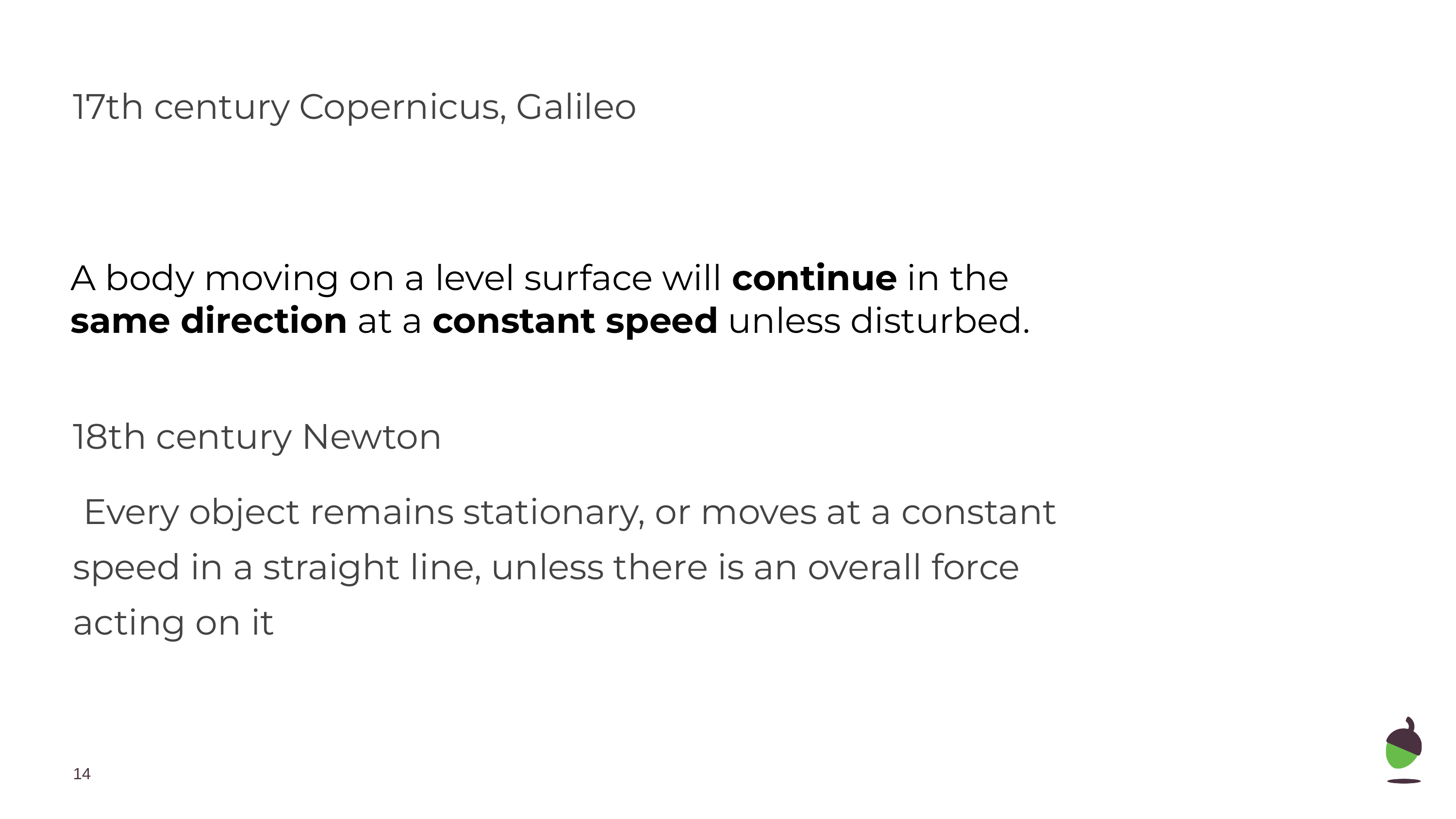

# 17th century Copernicus, Galileo

A body moving on a level surface will continue in the same direction at a constant speed unless disturbed.
18th century Newton
 Every object remains stationary, or moves at a constant speed in a straight line, unless there is an overall force acting on it

14